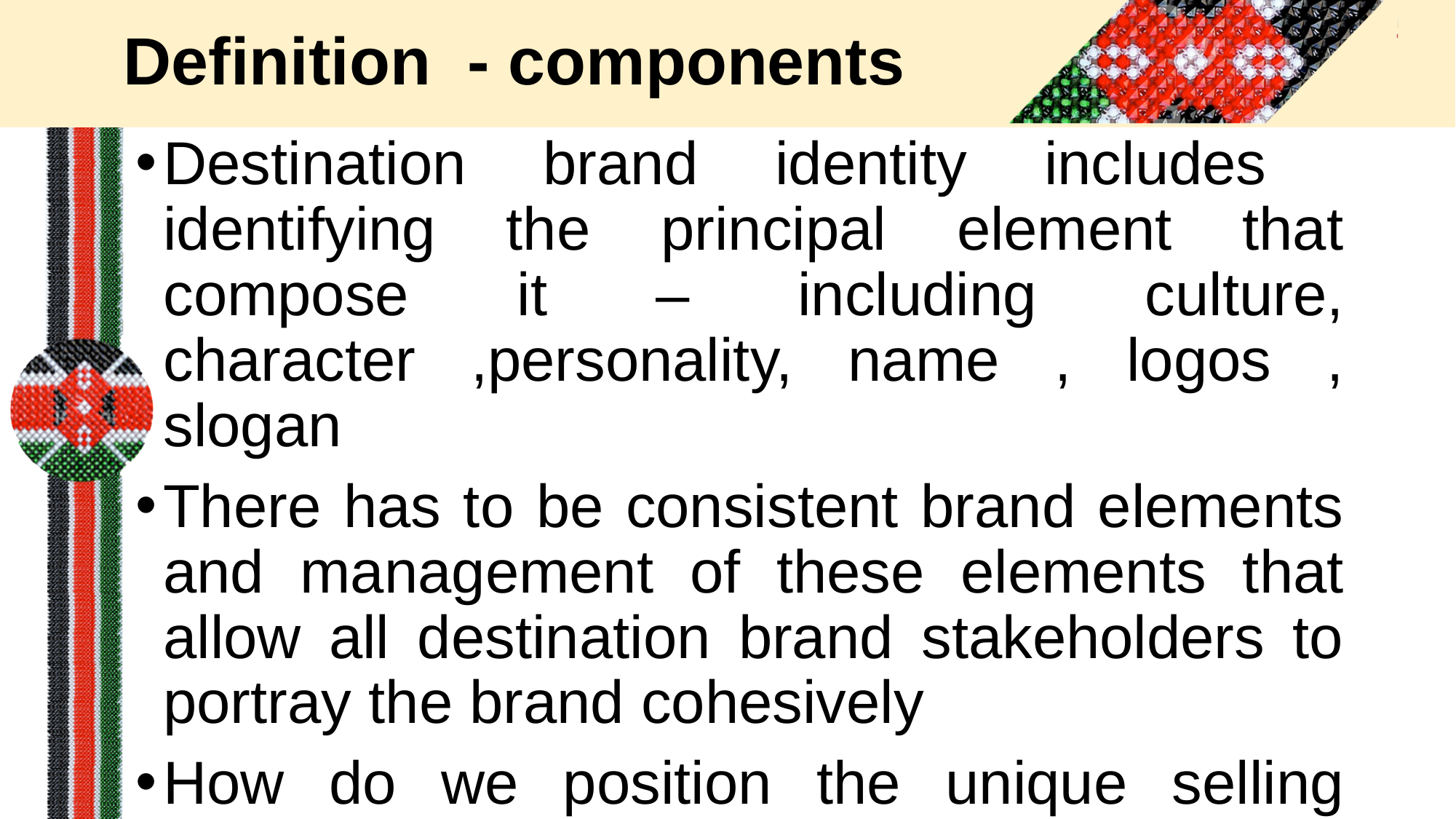

# Definition  - components
Destination brand identity includes  identifying the principal element that compose it – including culture, character ,personality, name , logos , slogan
There has to be consistent brand elements and management of these elements that allow all destination brand stakeholders to portray the brand cohesively
How do we position the unique selling points ?